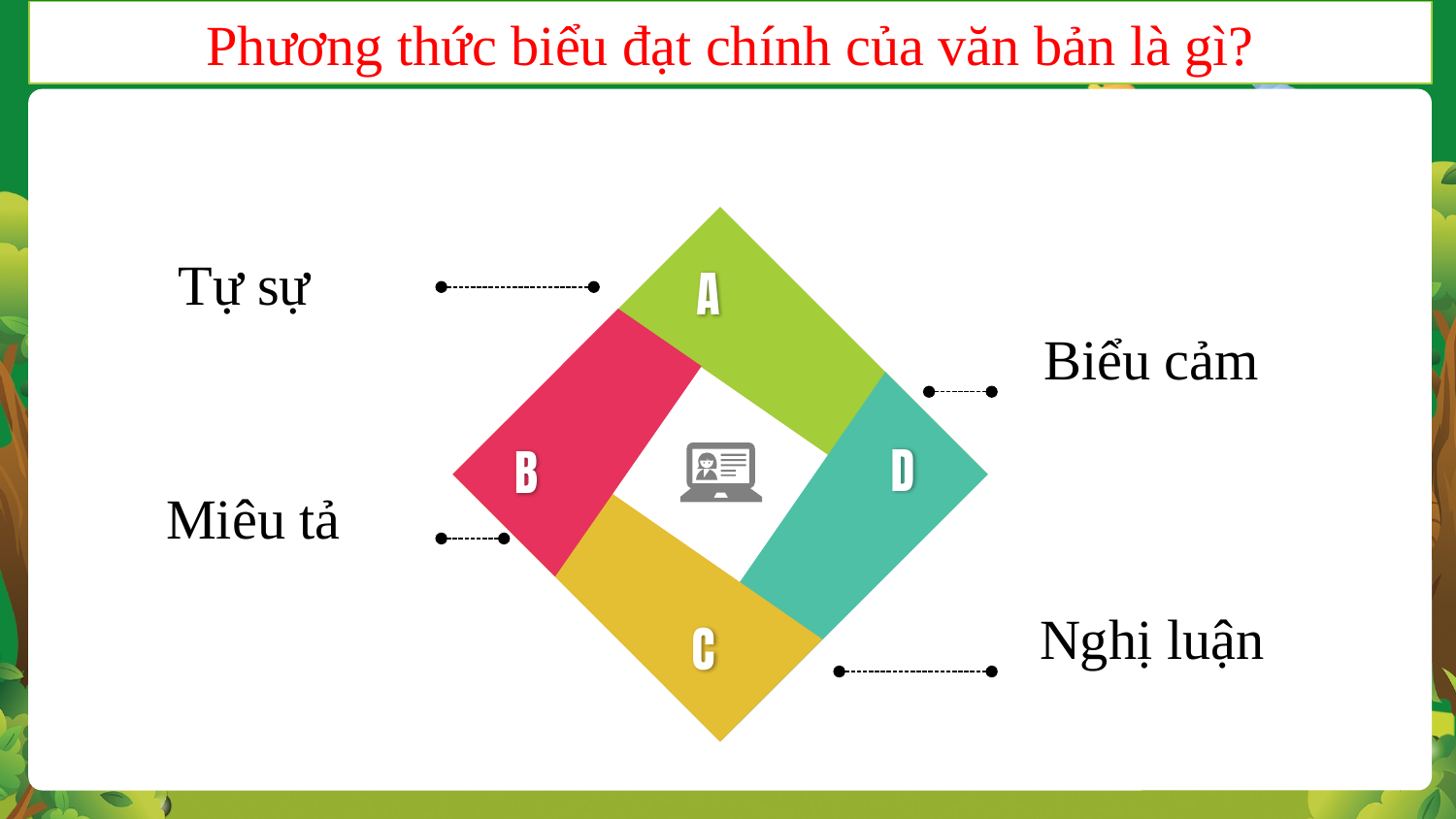

Phương thức biểu đạt chính của văn bản là gì?
A
Tự sự

Biểu cảm
D
B

Miêu tả
C
Nghị luận